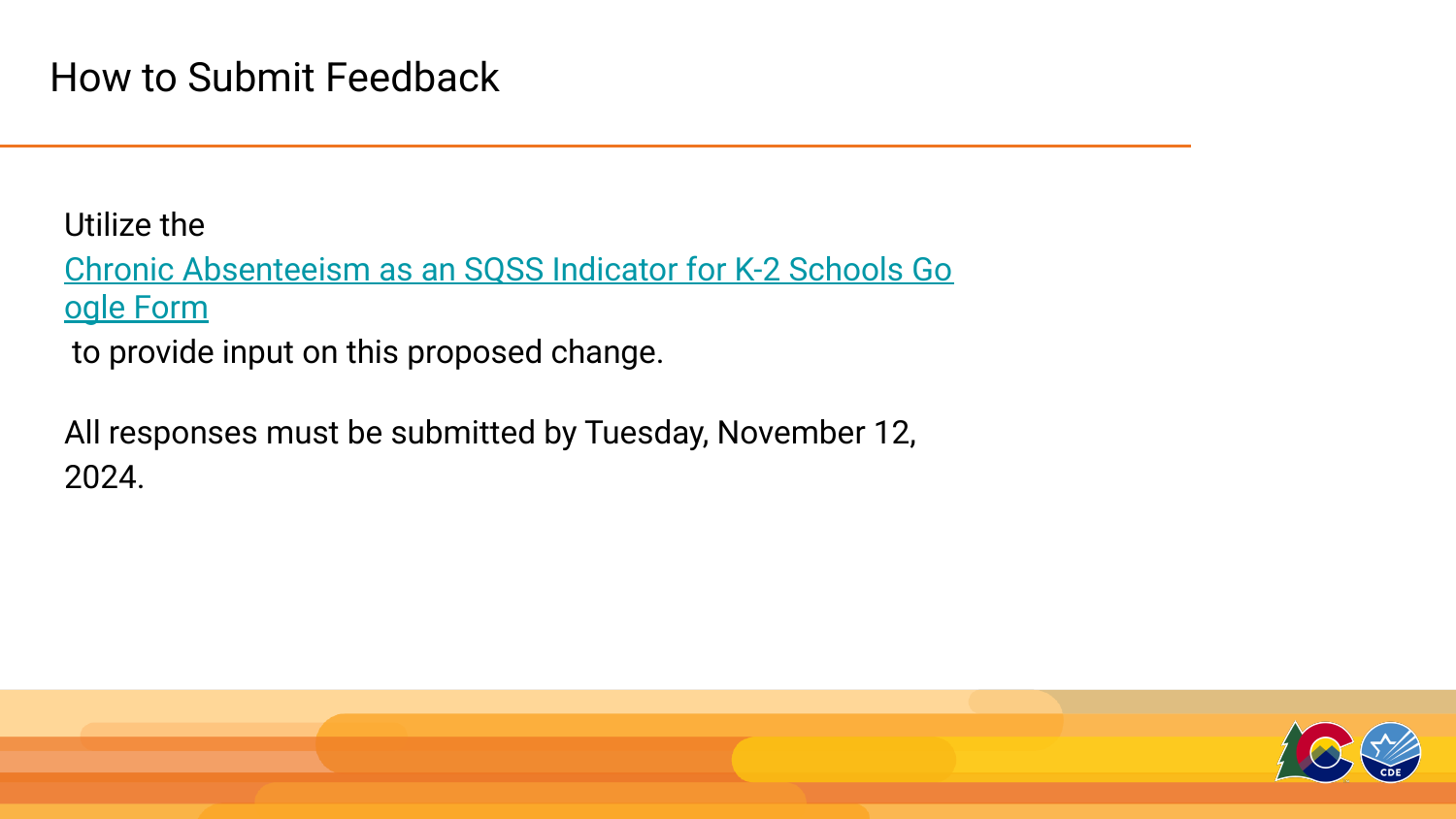

# How to Submit Feedback
Utilize the Chronic Absenteeism as an SQSS Indicator for K-2 Schools Google Form to provide input on this proposed change.
All responses must be submitted by Tuesday, November 12, 2024.